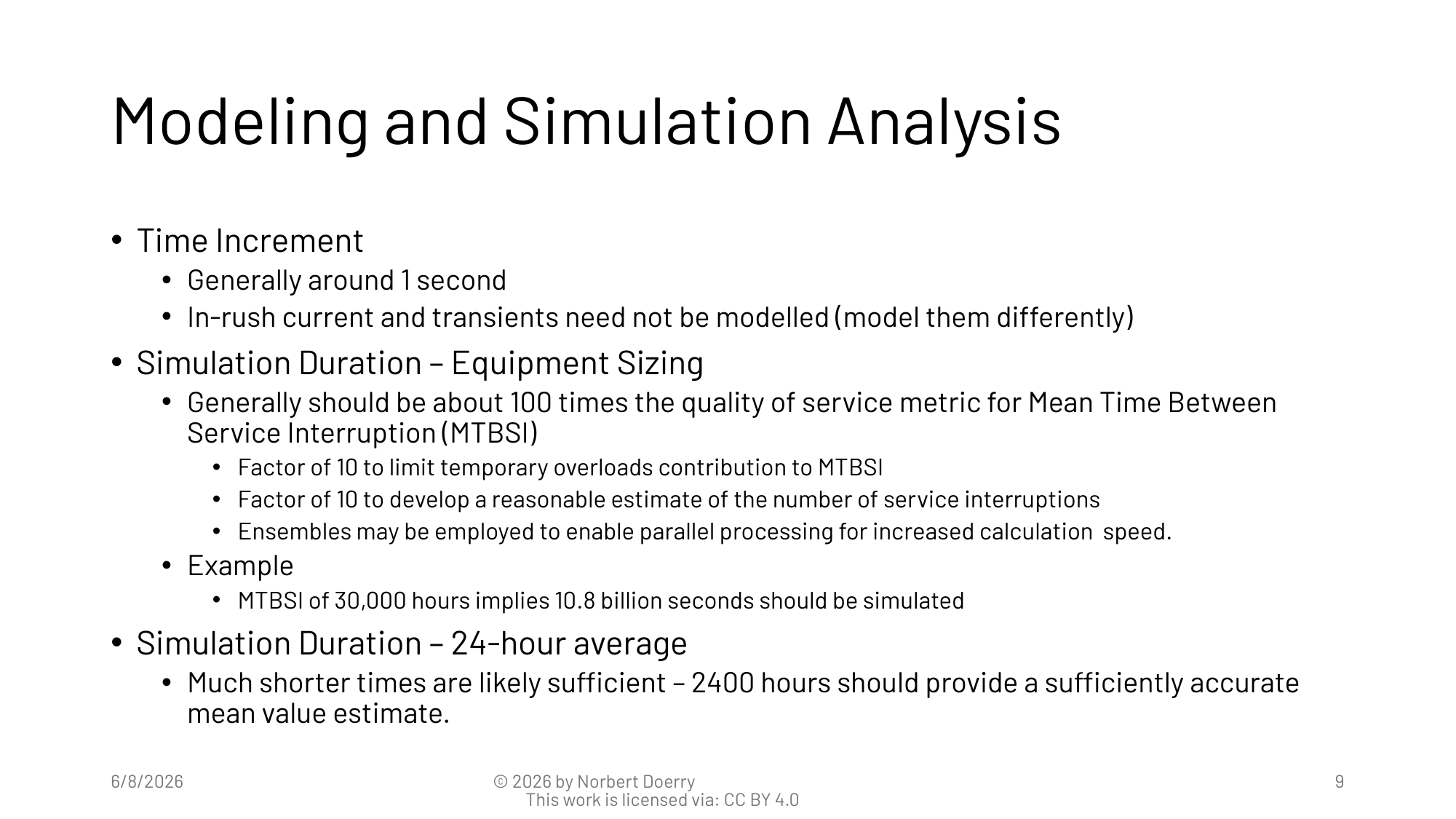

# Modeling and Simulation Analysis
Time Increment
Generally around 1 second
In-rush current and transients need not be modelled (model them differently)
Simulation Duration – Equipment Sizing
Generally should be about 100 times the quality of service metric for Mean Time Between Service Interruption (MTBSI)
Factor of 10 to limit temporary overloads contribution to MTBSI
Factor of 10 to develop a reasonable estimate of the number of service interruptions
Ensembles may be employed to enable parallel processing for increased calculation  speed.
Example
MTBSI of 30,000 hours implies 10.8 billion seconds should be simulated
Simulation Duration – 24-hour average
Much shorter times are likely sufficient – 2400 hours should provide a sufficiently accurate mean value estimate.
6/8/2026
© 2026 by Norbert Doerry                                                                                  This work is licensed via: CC BY 4.0
9